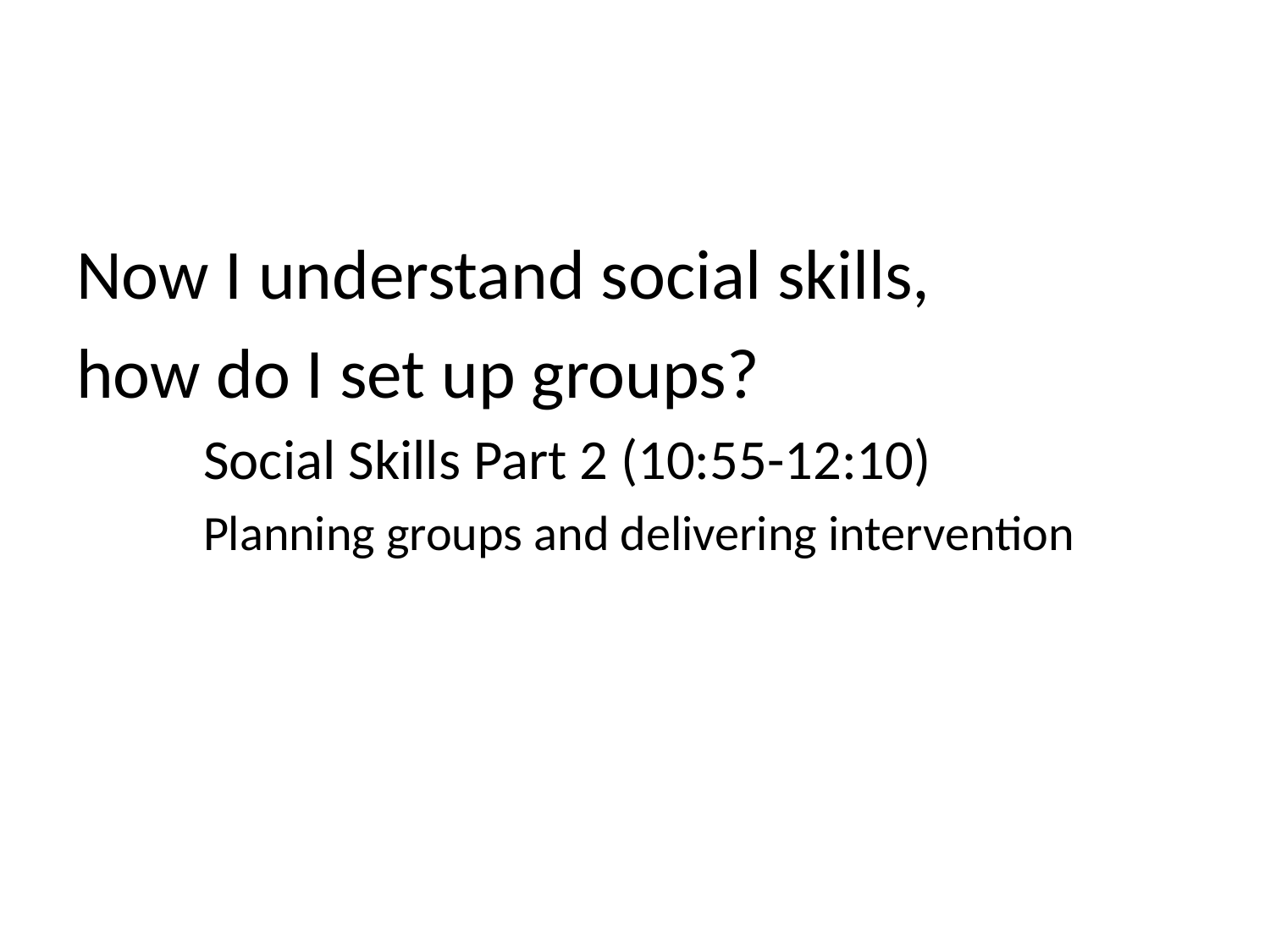

#
Now I understand social skills,
how do I set up groups?
	Social Skills Part 2 (10:55-12:10)
Planning groups and delivering intervention